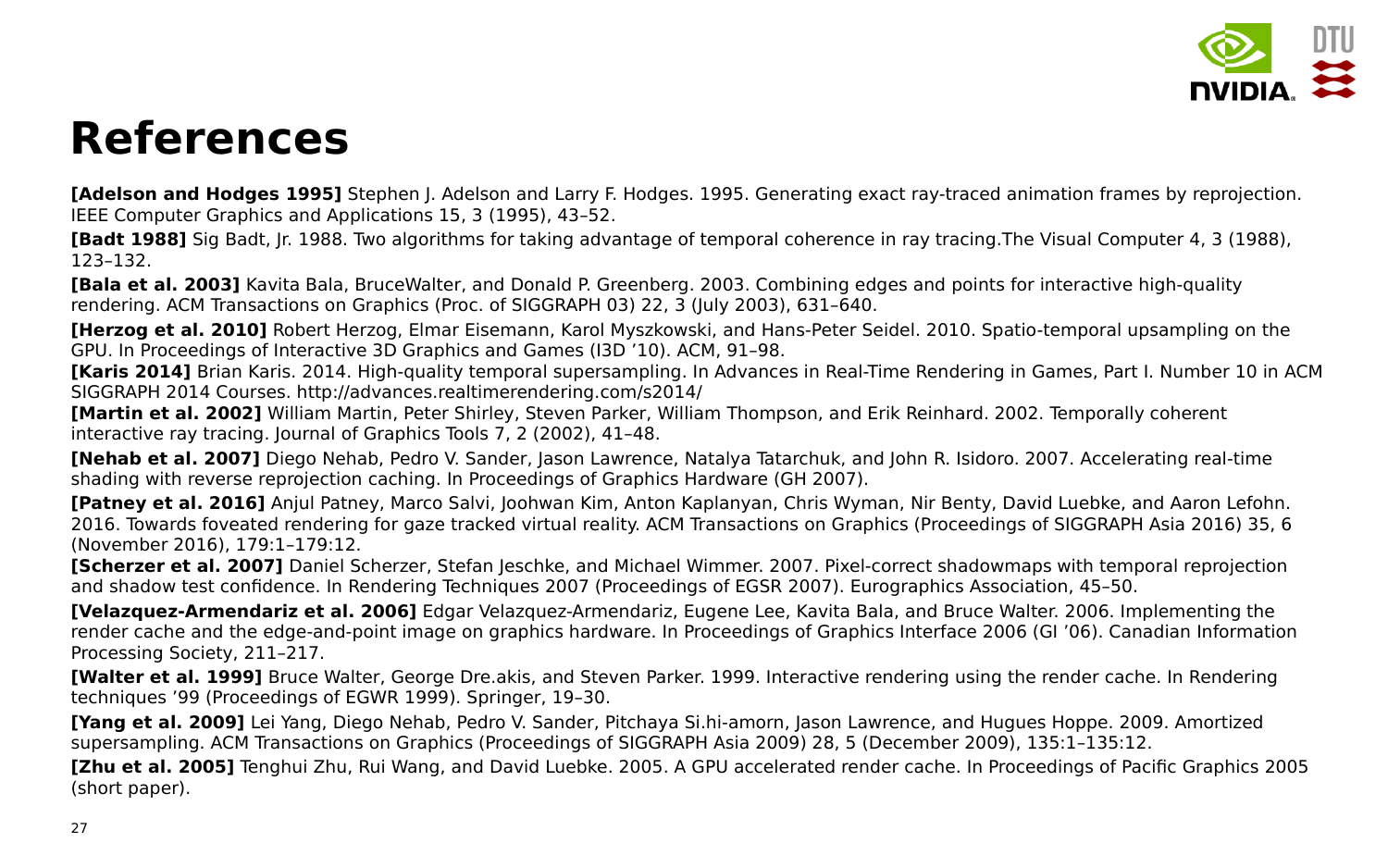

# References
[Adelson and Hodges 1995] Stephen J. Adelson and Larry F. Hodges. 1995. Generating exact ray-traced animation frames by reprojection. IEEE Computer Graphics and Applications 15, 3 (1995), 43–52.
[Badt 1988] Sig Badt, Jr. 1988. Two algorithms for taking advantage of temporal coherence in ray tracing.The Visual Computer 4, 3 (1988), 123–132.
[Bala et al. 2003] Kavita Bala, BruceWalter, and Donald P. Greenberg. 2003. Combining edges and points for interactive high-quality rendering. ACM Transactions on Graphics (Proc. of SIGGRAPH 03) 22, 3 (July 2003), 631–640.
[Herzog et al. 2010] Robert Herzog, Elmar Eisemann, Karol Myszkowski, and Hans-Peter Seidel. 2010. Spatio-temporal upsampling on the GPU. In Proceedings of Interactive 3D Graphics and Games (I3D ’10). ACM, 91–98.
[Karis 2014] Brian Karis. 2014. High-quality temporal supersampling. In Advances in Real-Time Rendering in Games, Part I. Number 10 in ACM SIGGRAPH 2014 Courses. http://advances.realtimerendering.com/s2014/
[Martin et al. 2002] William Martin, Peter Shirley, Steven Parker, William Thompson, and Erik Reinhard. 2002. Temporally coherent interactive ray tracing. Journal of Graphics Tools 7, 2 (2002), 41–48.
[Nehab et al. 2007] Diego Nehab, Pedro V. Sander, Jason Lawrence, Natalya Tatarchuk, and John R. Isidoro. 2007. Accelerating real-time shading with reverse reprojection caching. In Proceedings of Graphics Hardware (GH 2007).
[Patney et al. 2016] Anjul Patney, Marco Salvi, Joohwan Kim, Anton Kaplanyan, Chris Wyman, Nir Benty, David Luebke, and Aaron Lefohn. 2016. Towards foveated rendering for gaze tracked virtual reality. ACM Transactions on Graphics (Proceedings of SIGGRAPH Asia 2016) 35, 6 (November 2016), 179:1–179:12.
[Scherzer et al. 2007] Daniel Scherzer, Stefan Jeschke, and Michael Wimmer. 2007. Pixel-correct shadowmaps with temporal reprojection and shadow test confidence. In Rendering Techniques 2007 (Proceedings of EGSR 2007). Eurographics Association, 45–50.
[Velazquez-Armendariz et al. 2006] Edgar Velazquez-Armendariz, Eugene Lee, Kavita Bala, and Bruce Walter. 2006. Implementing the render cache and the edge-and-point image on graphics hardware. In Proceedings of Graphics Interface 2006 (GI ’06). Canadian Information Processing Society, 211–217.
[Walter et al. 1999] Bruce Walter, George Dre.akis, and Steven Parker. 1999. Interactive rendering using the render cache. In Rendering techniques ’99 (Proceedings of EGWR 1999). Springer, 19–30.
[Yang et al. 2009] Lei Yang, Diego Nehab, Pedro V. Sander, Pitchaya Si.hi-amorn, Jason Lawrence, and Hugues Hoppe. 2009. Amortized supersampling. ACM Transactions on Graphics (Proceedings of SIGGRAPH Asia 2009) 28, 5 (December 2009), 135:1–135:12.
[Zhu et al. 2005] Tenghui Zhu, Rui Wang, and David Luebke. 2005. A GPU accelerated render cache. In Proceedings of Pacific Graphics 2005 (short paper).

27